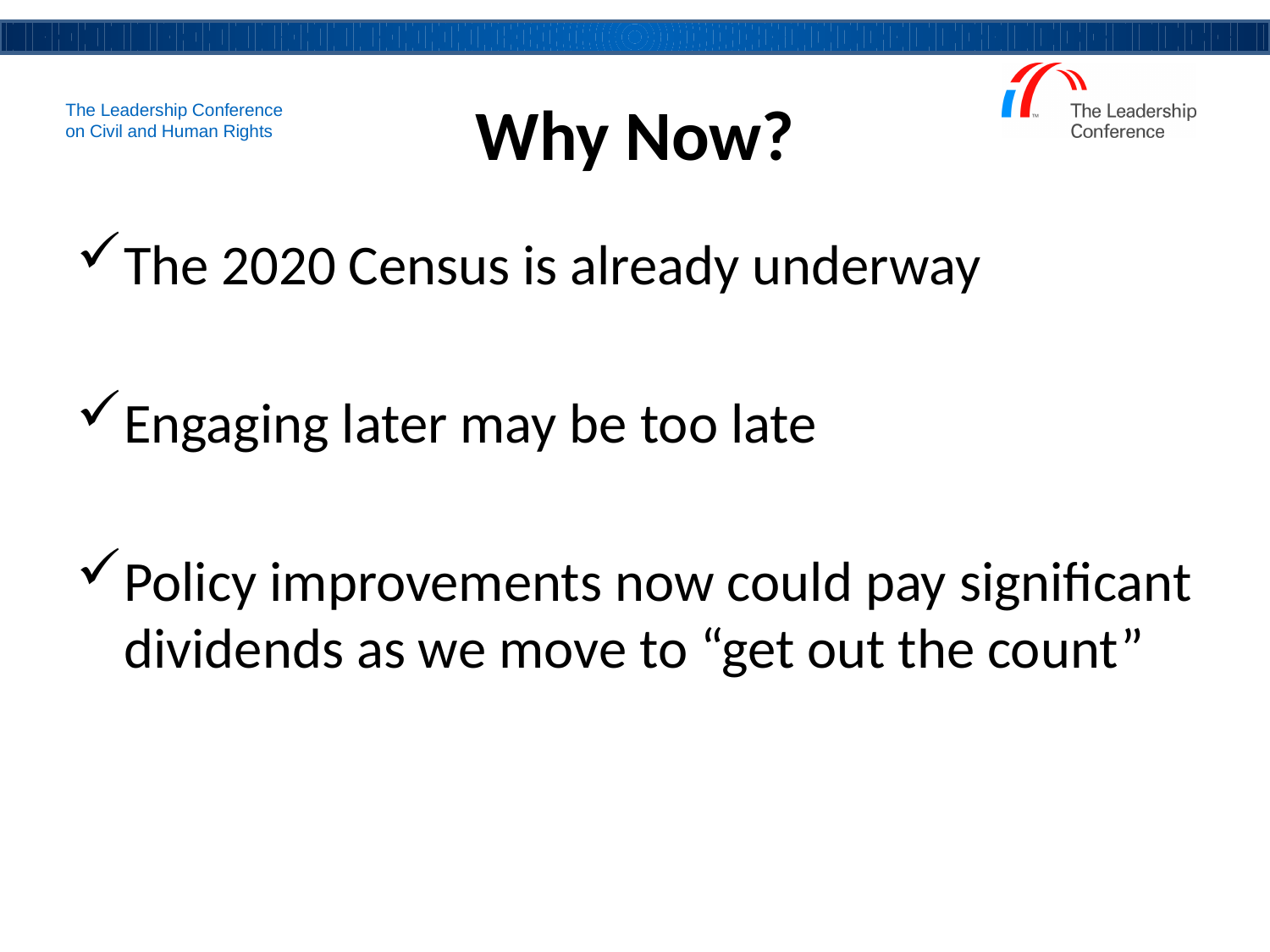

# Why Now?
The 2020 Census is already underway

Engaging later may be too late

Policy improvements now could pay significant dividends as we move to “get out the count”